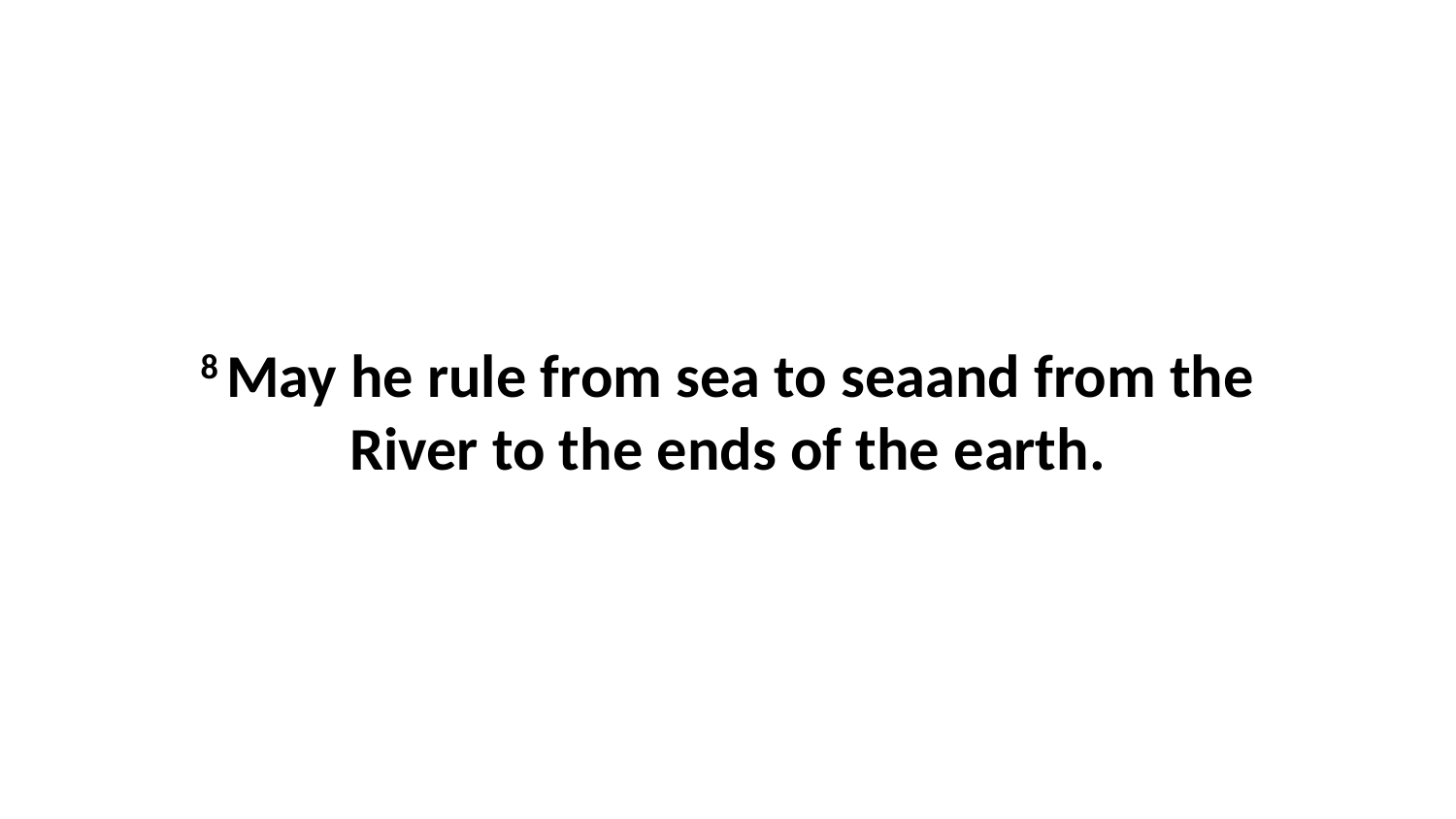

8 May he rule from sea to seaand from the River to the ends of the earth.